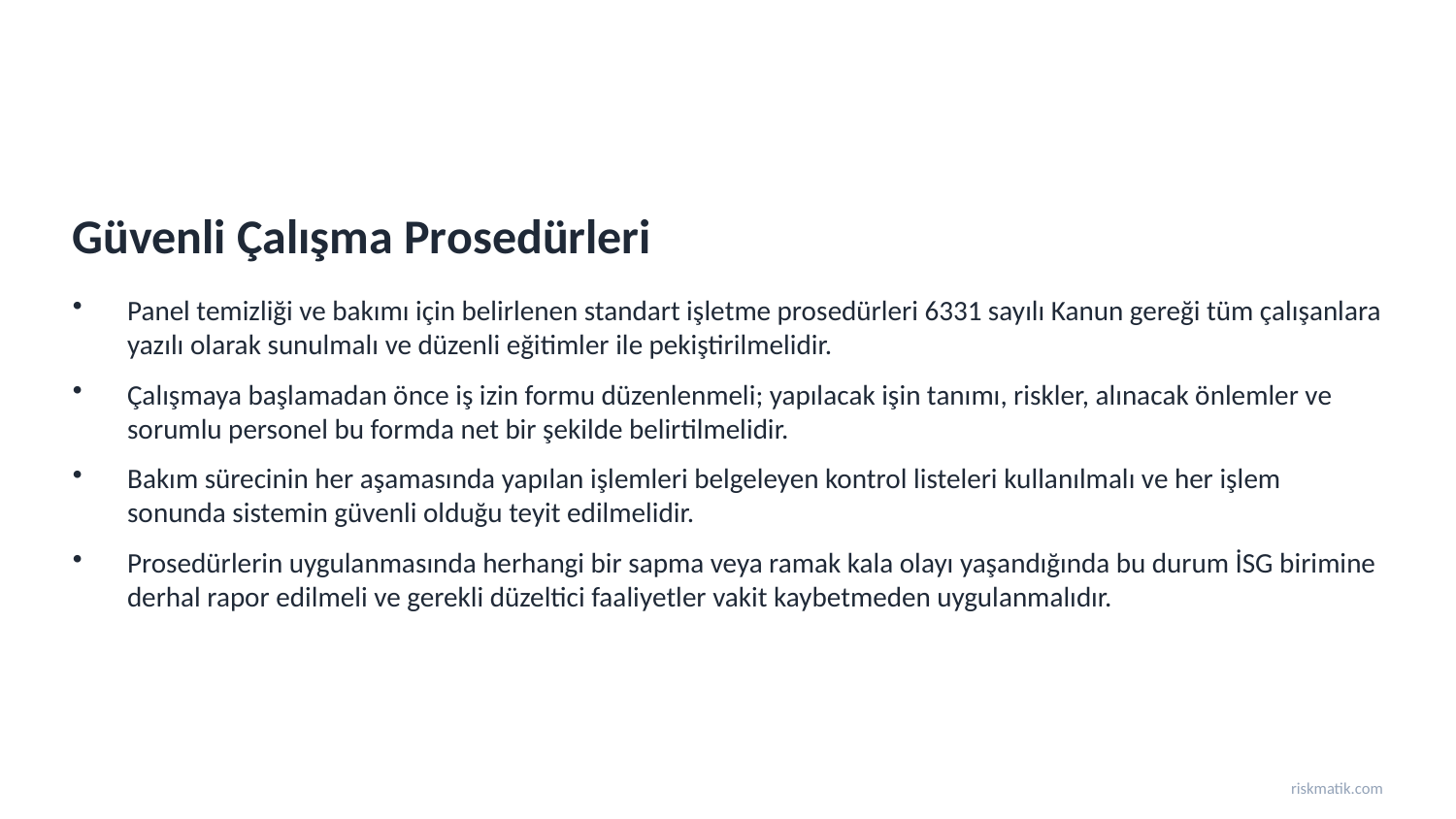

Güvenli Çalışma Prosedürleri
Panel temizliği ve bakımı için belirlenen standart işletme prosedürleri 6331 sayılı Kanun gereği tüm çalışanlara yazılı olarak sunulmalı ve düzenli eğitimler ile pekiştirilmelidir.
Çalışmaya başlamadan önce iş izin formu düzenlenmeli; yapılacak işin tanımı, riskler, alınacak önlemler ve sorumlu personel bu formda net bir şekilde belirtilmelidir.
Bakım sürecinin her aşamasında yapılan işlemleri belgeleyen kontrol listeleri kullanılmalı ve her işlem sonunda sistemin güvenli olduğu teyit edilmelidir.
Prosedürlerin uygulanmasında herhangi bir sapma veya ramak kala olayı yaşandığında bu durum İSG birimine derhal rapor edilmeli ve gerekli düzeltici faaliyetler vakit kaybetmeden uygulanmalıdır.
riskmatik.com